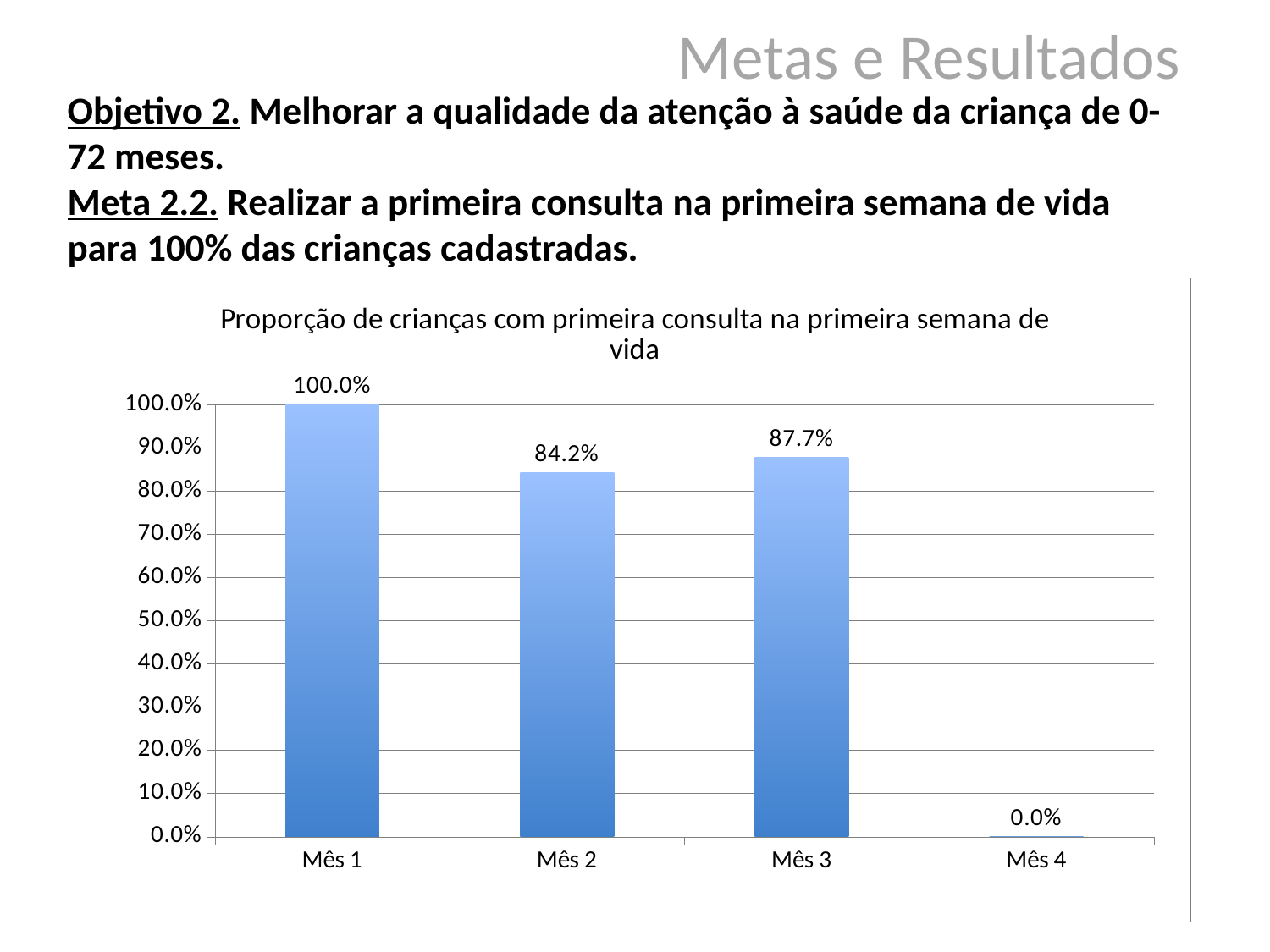

Metas e Resultados
Objetivo 2. Melhorar a qualidade da atenção à saúde da criança de 0-72 meses.
Meta 2.2. Realizar a primeira consulta na primeira semana de vida para 100% das crianças cadastradas.

### Chart:

| Category | Proporção de crianças com primeira consulta na primeira semana de vida |
|---|---|
| Mês 1 | 1.0 |
| Mês 2 | 0.8421052631578952 |
| Mês 3 | 0.8771929824561406 |
| Mês 4 | 0.0 |
100%
 (22 idosos)
100%
 (22 idosos)
95,5%
21 idosos